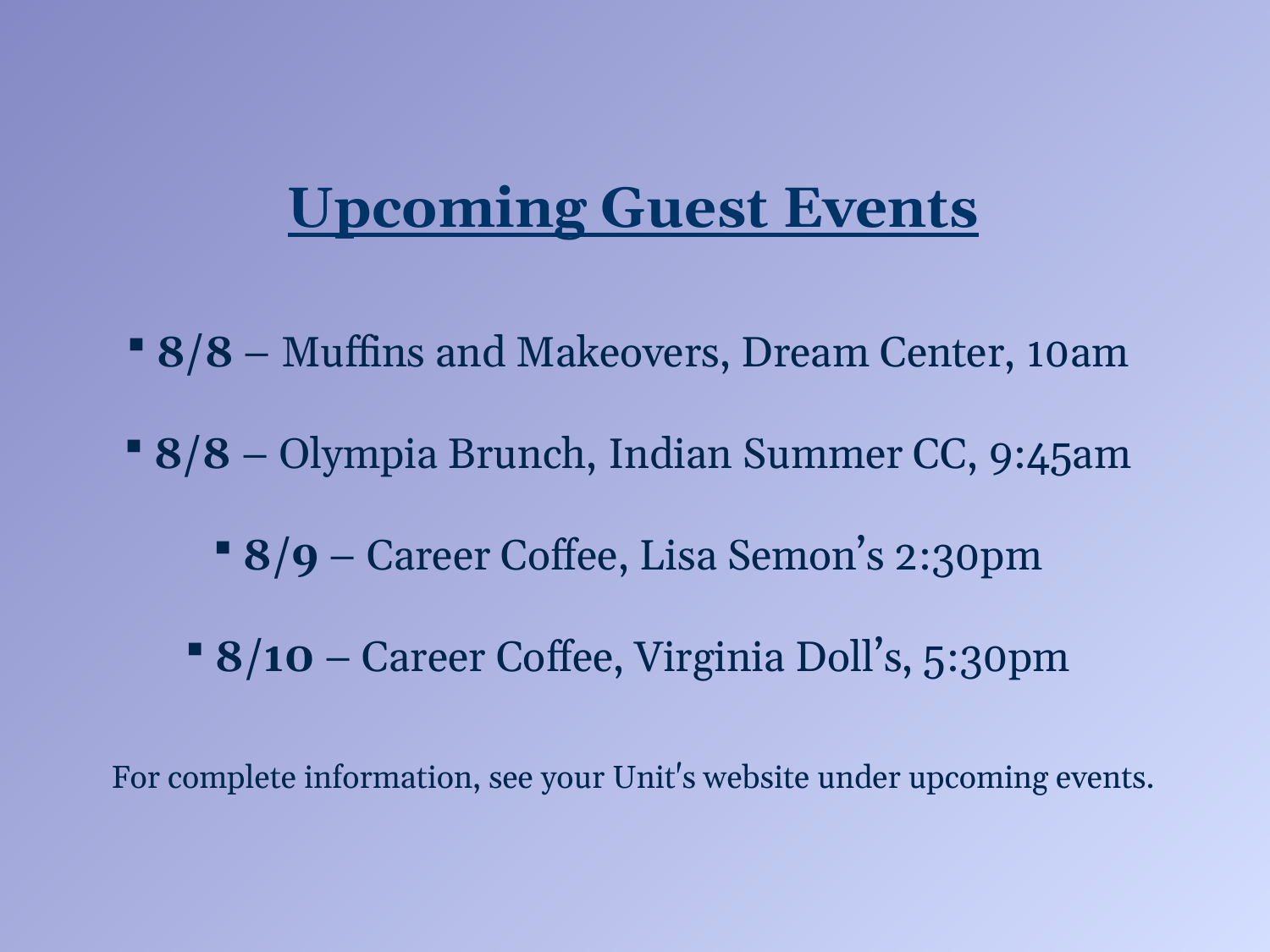

Upcoming Guest Events
8/8 – Muffins and Makeovers, Dream Center, 10am
8/8 – Olympia Brunch, Indian Summer CC, 9:45am
8/9 – Career Coffee, Lisa Semon’s 2:30pm
8/10 – Career Coffee, Virginia Doll’s, 5:30pm

For complete information, see your Unit's website under upcoming events.